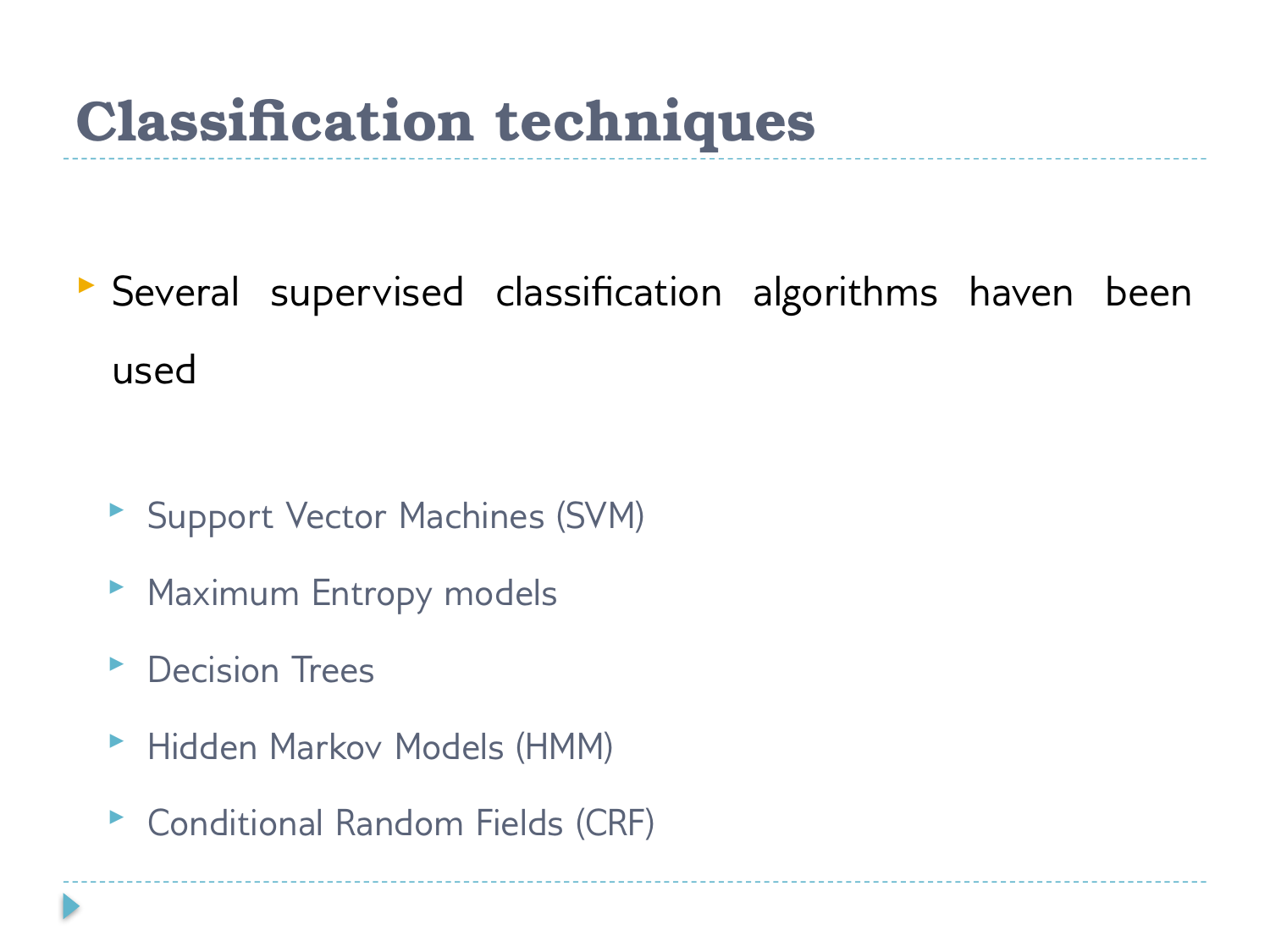

# Classification techniques

Several supervised classification algorithms haven been used

Support Vector Machines (SVM)
Maximum Entropy models
Decision Trees
Hidden Markov Models (HMM)
Conditional Random Fields (CRF)